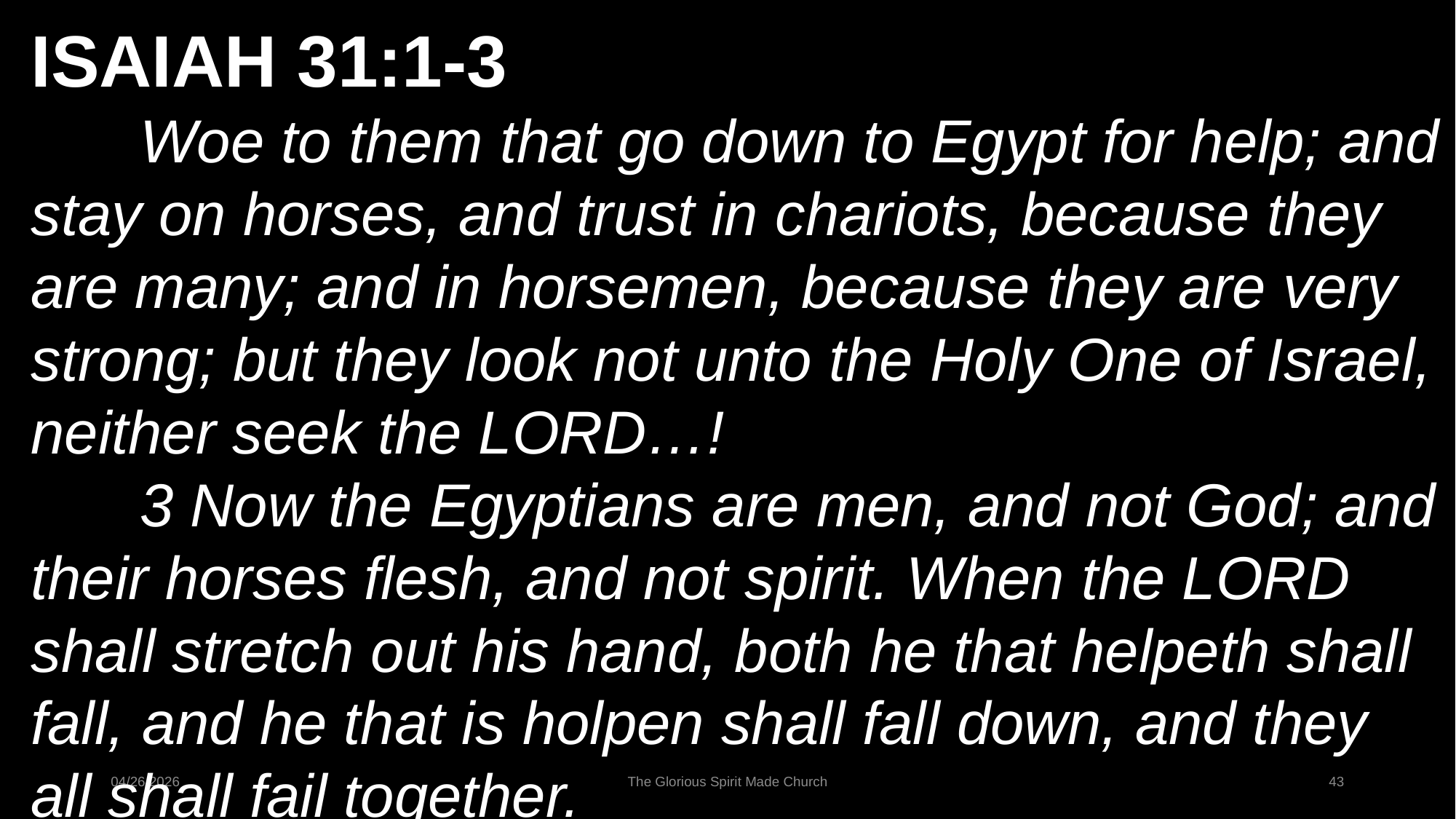

ISAIAH 31:1-3
	Woe to them that go down to Egypt for help; and stay on horses, and trust in chariots, because they are many; and in horsemen, because they are very strong; but they look not unto the Holy One of Israel, neither seek the LORD…!
	3 Now the Egyptians are men, and not God; and their horses flesh, and not spirit. When the LORD shall stretch out his hand, both he that helpeth shall fall, and he that is holpen shall fall down, and they all shall fail together.
04/26/2026
The Glorious Spirit Made Church
43